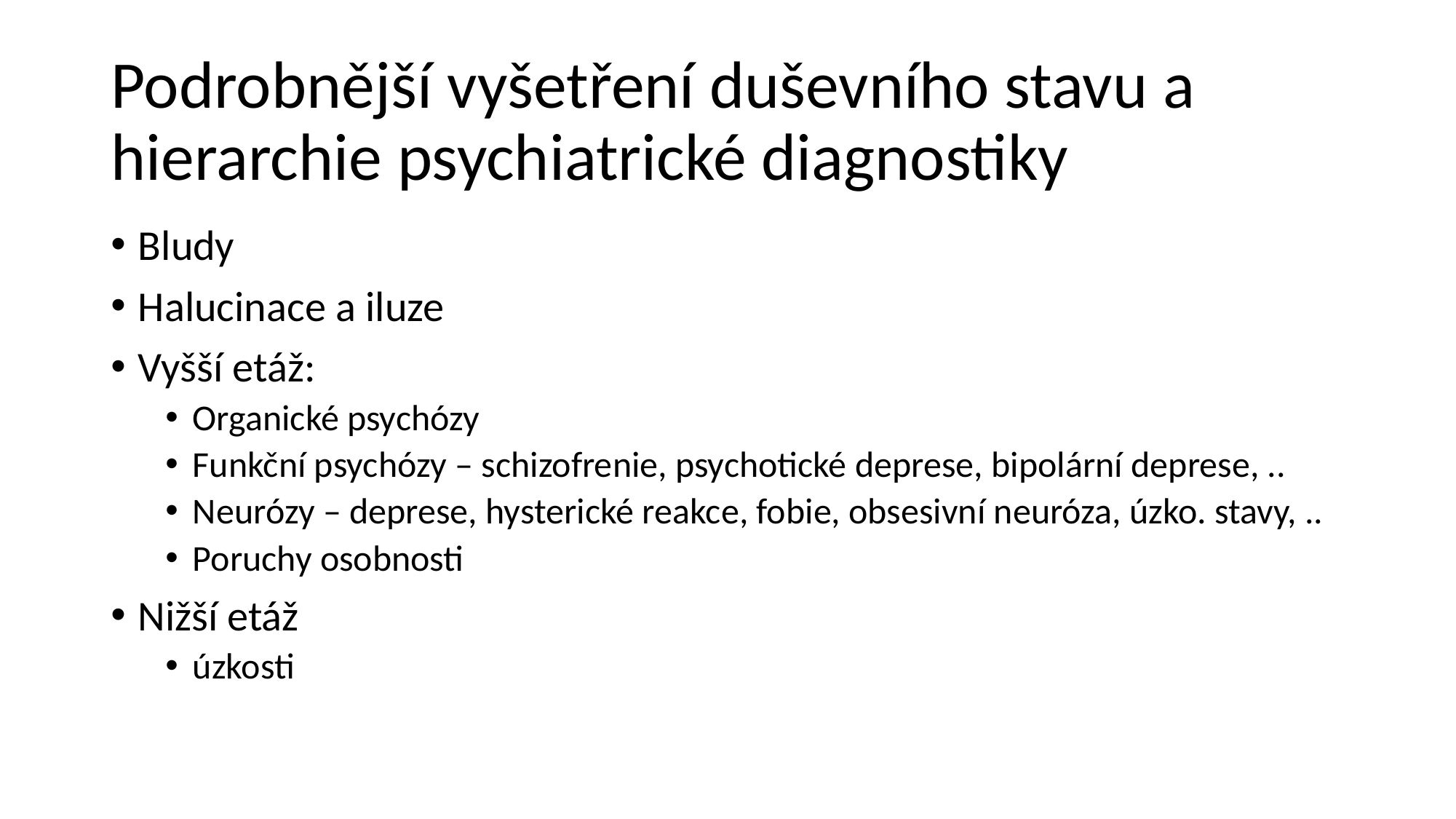

# Podrobnější vyšetření duševního stavu a hierarchie psychiatrické diagnostiky
Bludy
Halucinace a iluze
Vyšší etáž:
Organické psychózy
Funkční psychózy – schizofrenie, psychotické deprese, bipolární deprese, ..
Neurózy – deprese, hysterické reakce, fobie, obsesivní neuróza, úzko. stavy, ..
Poruchy osobnosti
Nižší etáž
úzkosti